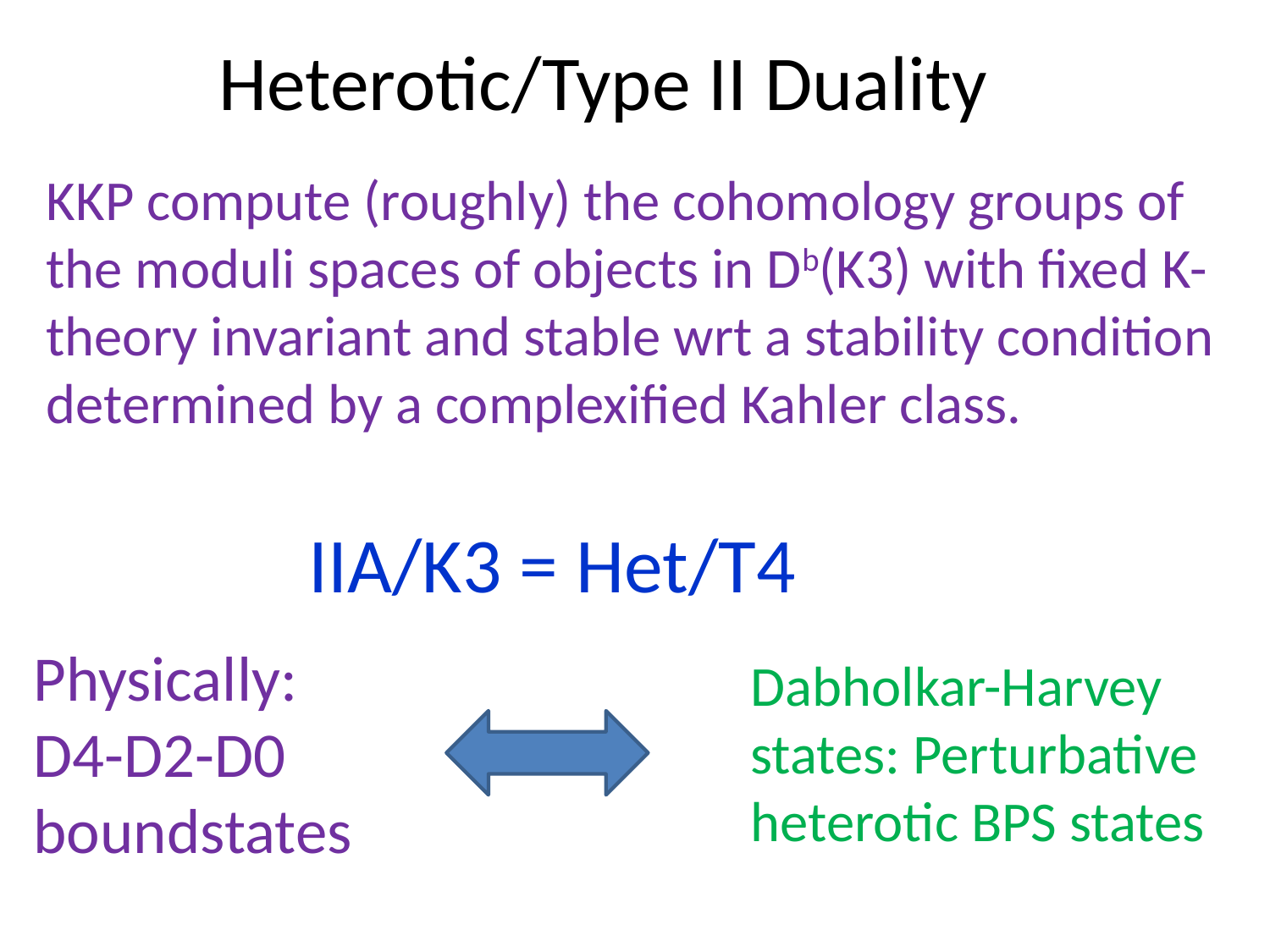

# Heterotic/Type II Duality
KKP compute (roughly) the cohomology groups of the moduli spaces of objects in Db(K3) with fixed K-theory invariant and stable wrt a stability condition determined by a complexified Kahler class.
IIA/K3 = Het/T4
Physically:
D4-D2-D0 boundstates
Dabholkar-Harvey states: Perturbative heterotic BPS states